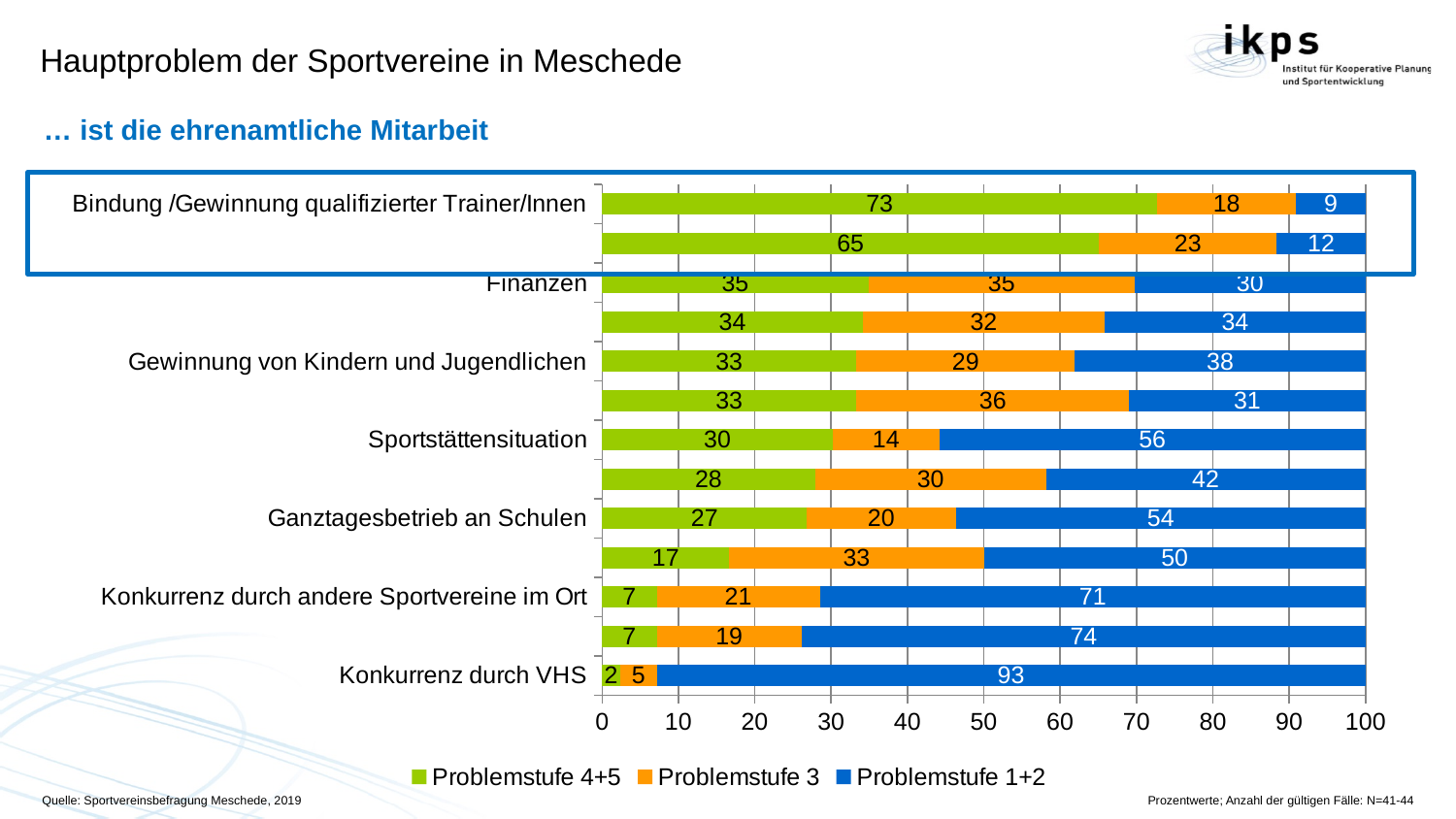

# Hauptproblem der Sportvereine in Meschede
… ist die ehrenamtliche Mitarbeit

### Chart

| Category | Problemstufe 4+5 | Problemstufe 3 | Problemstufe 1+2 |
|---|---|---|---|
| Konkurrenz durch VHS | 2.380952380952381 | 4.761904761904762 | 92.85714285714285 |
| Konkurrenz durch gewerbliche Anbieter | 7.142857142857142 | 19.047619047619047 | 73.80952380952381 |
| Konkurrenz durch andere Sportvereine im Ort | 7.142857142857143 | 21.428571428571427 | 71.42857142857143 |
| Unklarheit über zukünftige Vereinsentwicklung | 16.666666666666668 | 33.333333333333336 | 50.0 |
| Ganztagesbetrieb an Schulen | 26.829268292682926 | 19.51219512195122 | 53.65853658536585 |
| Verwaltungstätigkeiten | 27.906976744186046 | 30.232558139534884 | 41.86046511627907 |
| Sportstättensituation | 30.232558139534884 | 13.953488372093023 | 55.81395348837209 |
| Mitgliederbindung/ -gewinnung | 33.333333333333336 | 35.714285714285715 | 30.952380952380956 |
| Gewinnung von Kindern und Jugendlichen | 33.333333333333336 | 28.571428571428573 | 38.095238095238095 |
| Demografischer Wandel | 34.146341463414636 | 31.70731707317073 | 34.146341463414636 |
| Finanzen | 34.883720930232556 | 34.883720930232556 | 30.232558139534884 |
| Bindung / Gewinnung sonst. ehrena. Mitarbeiter/Innen | 65.11627906976744 | 23.25581395348837 | 11.627906976744187 |
| Bindung /Gewinnung qualifizierter Trainer/Innen | 72.72727272727272 | 18.181818181818183 | 9.090909090909092 |
Quelle: Sportvereinsbefragung Meschede, 2019
Prozentwerte; Anzahl der gültigen Fälle: N=41-44